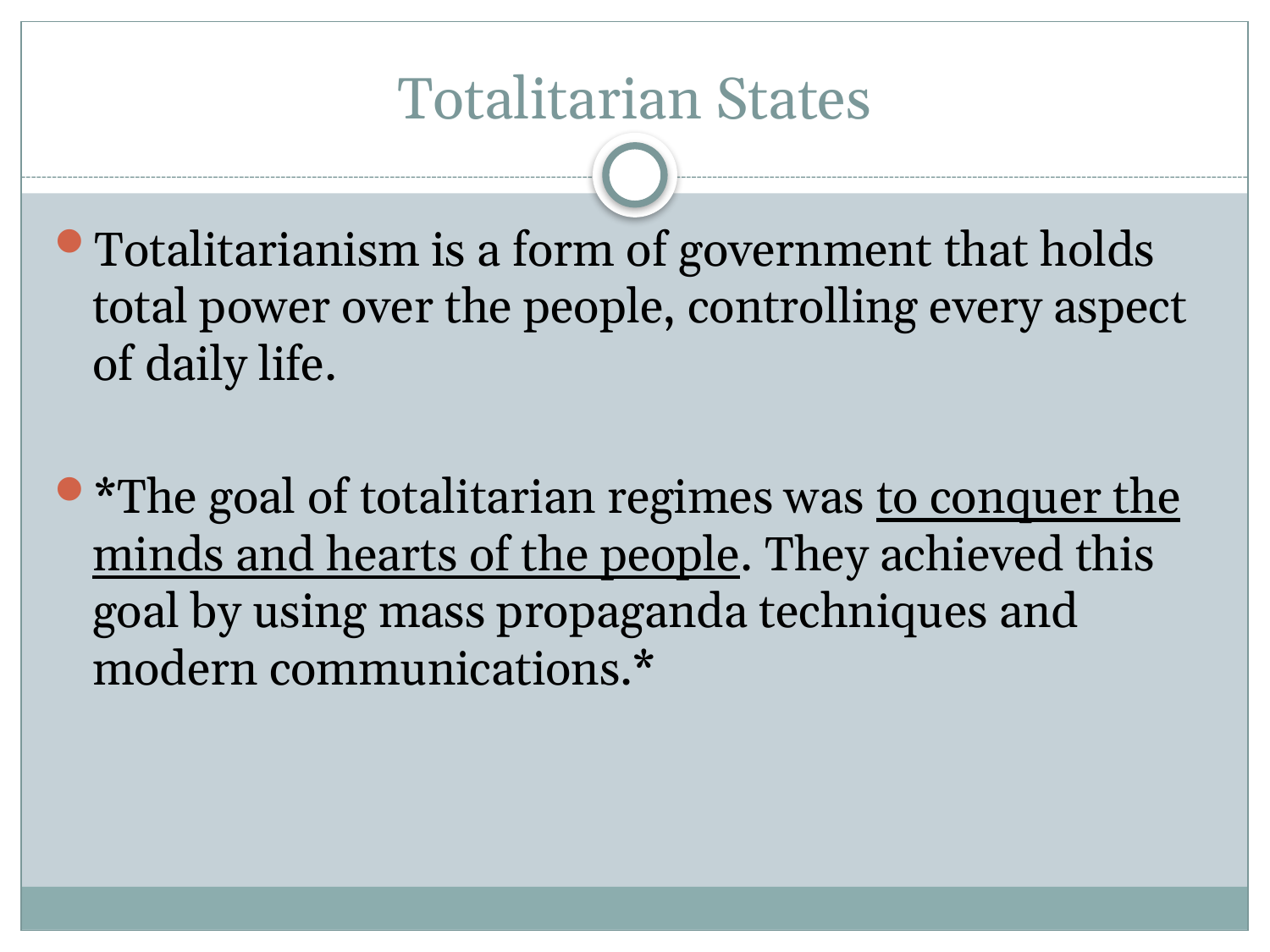

# Totalitarian States
Totalitarianism is a form of government that holds total power over the people, controlling every aspect of daily life.

*The goal of totalitarian regimes was to conquer the minds and hearts of the people. They achieved this goal by using mass propaganda techniques and modern communications.*